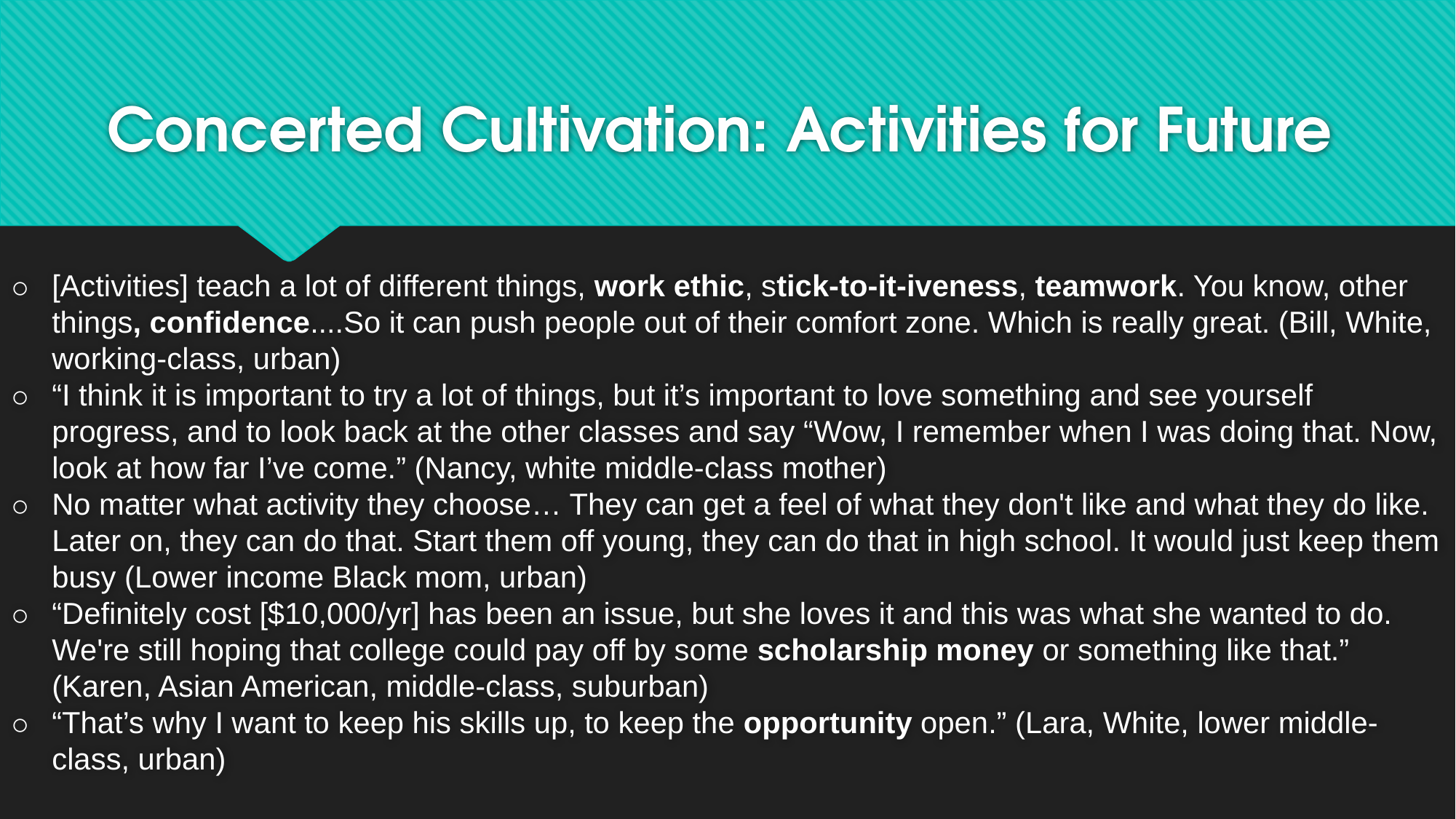

# Concerted Cultivation: Activities for Future

[Activities] teach a lot of different things, work ethic, stick-to-it-iveness, teamwork. You know, other things, confidence....So it can push people out of their comfort zone. Which is really great. (Bill, White, working-class, urban)
“I think it is important to try a lot of things, but it’s important to love something and see yourself progress, and to look back at the other classes and say “Wow, I remember when I was doing that. Now, look at how far I’ve come.” (Nancy, white middle-class mother)
No matter what activity they choose… They can get a feel of what they don't like and what they do like. Later on, they can do that. Start them off young, they can do that in high school. It would just keep them busy (Lower income Black mom, urban)
“Definitely cost [$10,000/yr] has been an issue, but she loves it and this was what she wanted to do. We're still hoping that college could pay off by some scholarship money or something like that.” (Karen, Asian American, middle-class, suburban)
“That’s why I want to keep his skills up, to keep the opportunity open.” (Lara, White, lower middle-class, urban)